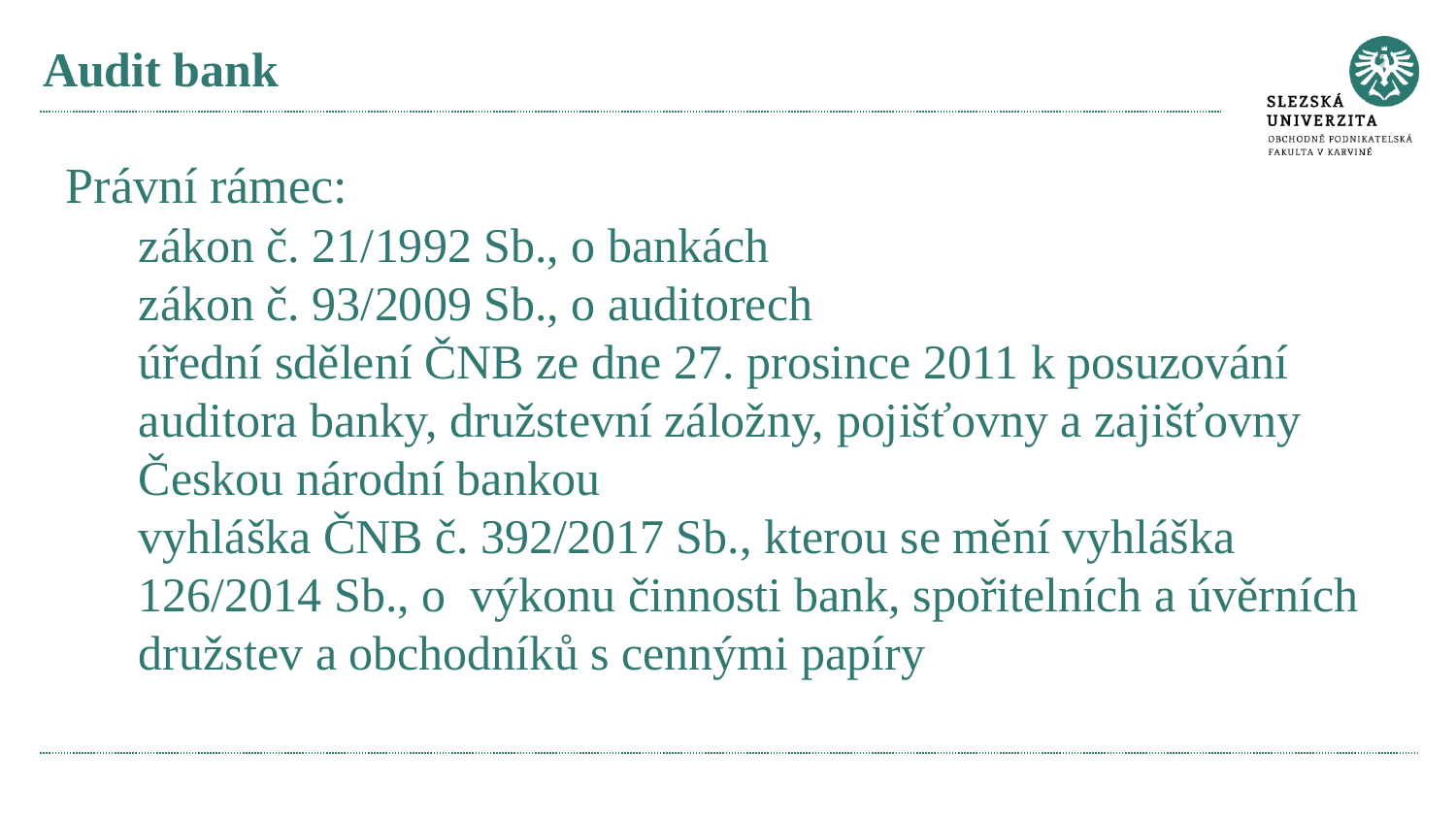

# Audit bank
Právní rámec:
zákon č. 21/1992 Sb., o bankách
zákon č. 93/2009 Sb., o auditorech
úřední sdělení ČNB ze dne 27. prosince 2011 k posuzování auditora banky, družstevní záložny, pojišťovny a zajišťovny Českou národní bankou
vyhláška ČNB č. 392/2017 Sb., kterou se mění vyhláška 126/2014 Sb., o  výkonu činnosti bank, spořitelních a úvěrních družstev a obchodníků s cennými papíry